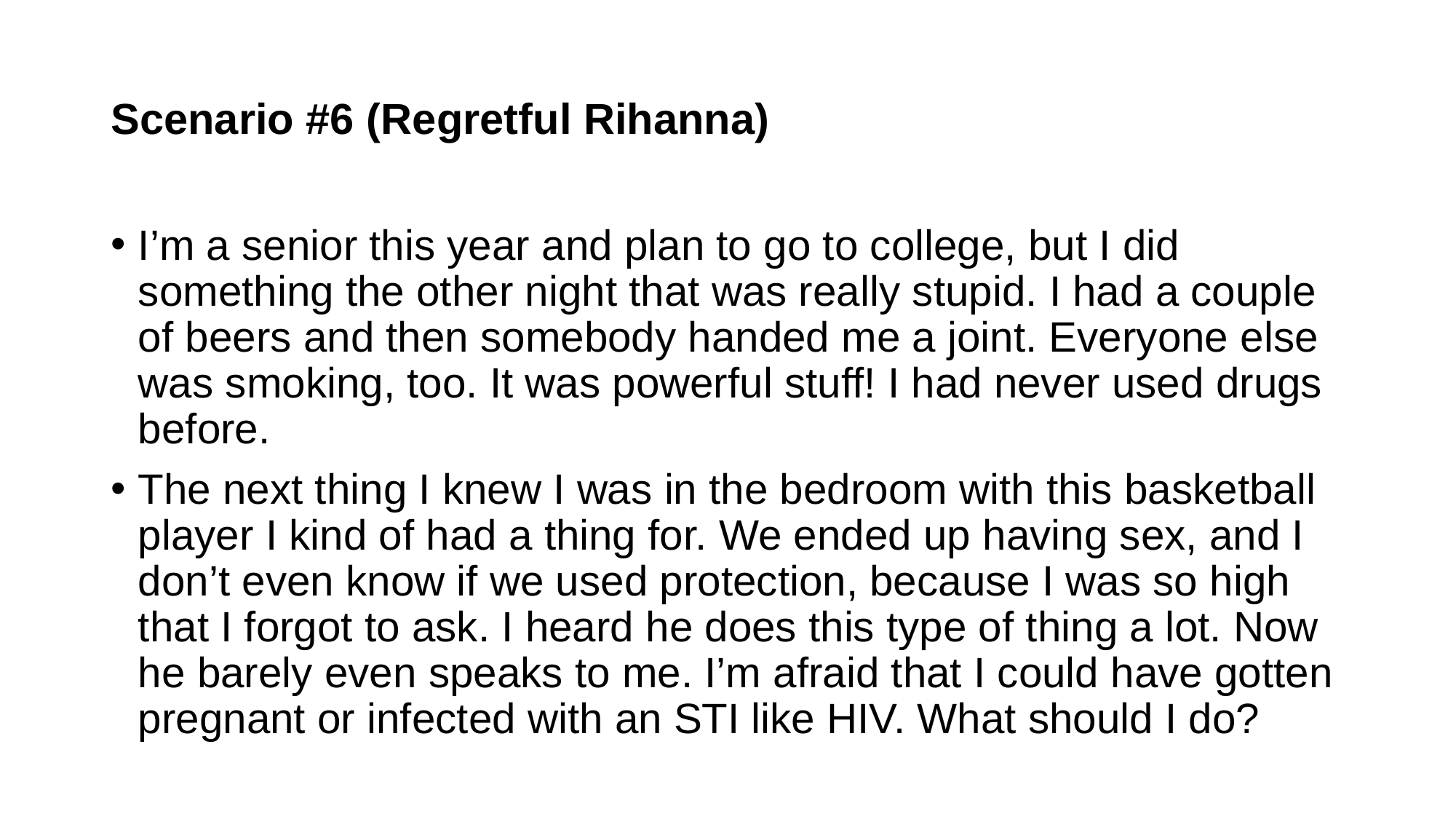

# Scenario #6 (Regretful Rihanna)
I’m a senior this year and plan to go to college, but I did something the other night that was really stupid. I had a couple of beers and then somebody handed me a joint. Everyone else was smoking, too. It was powerful stuff! I had never used drugs before.
The next thing I knew I was in the bedroom with this basketball player I kind of had a thing for. We ended up having sex, and I don’t even know if we used protection, because I was so high that I forgot to ask. I heard he does this type of thing a lot. Now he barely even speaks to me. I’m afraid that I could have gotten pregnant or infected with an STI like HIV. What should I do?